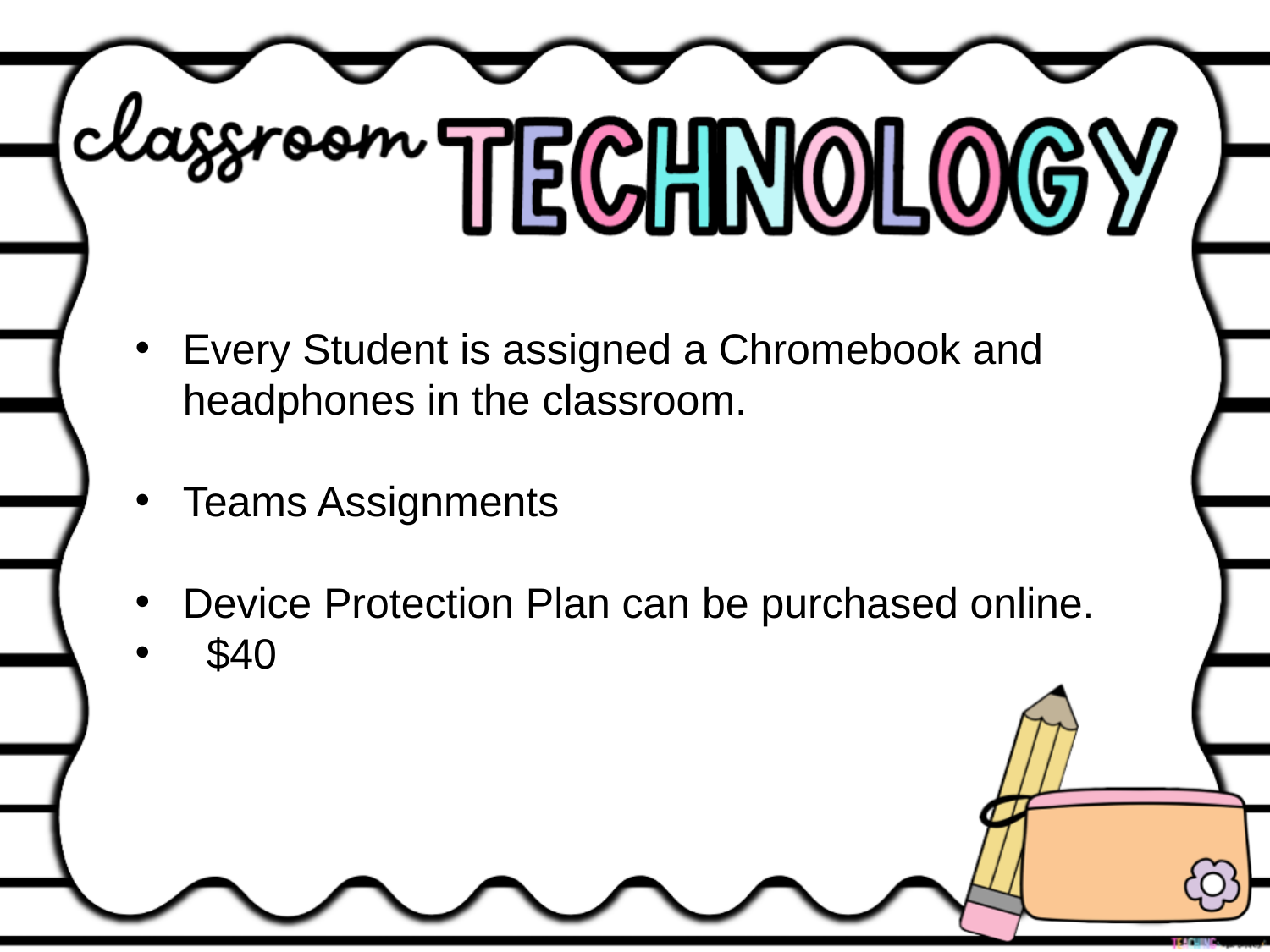

Every Student is assigned a Chromebook and headphones in the classroom.

Teams Assignments

Device Protection Plan can be purchased online.
  $40